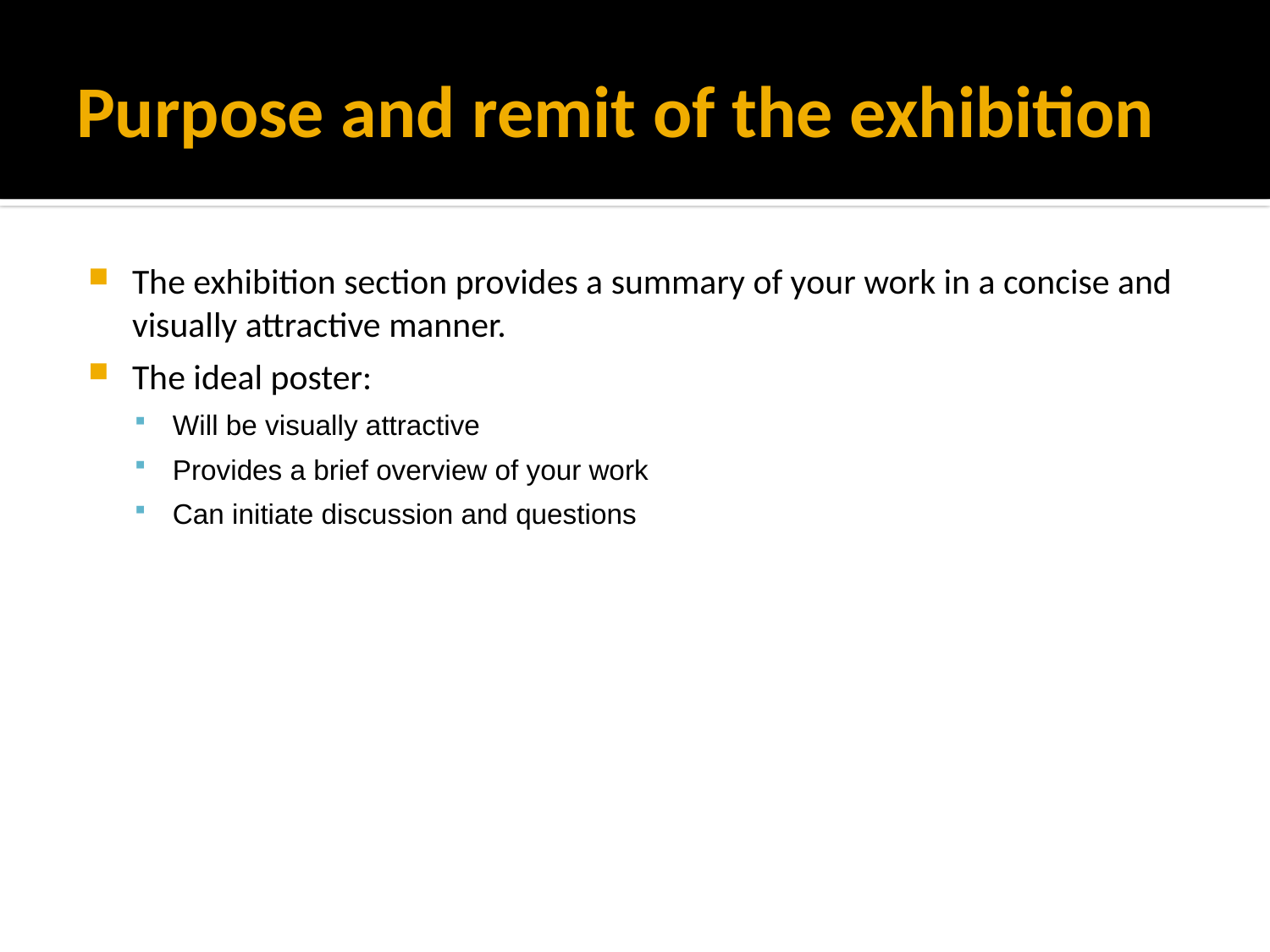

# Purpose and remit of the exhibition
The exhibition section provides a summary of your work in a concise and visually attractive manner.
The ideal poster:
Will be visually attractive
Provides a brief overview of your work
Can initiate discussion and questions